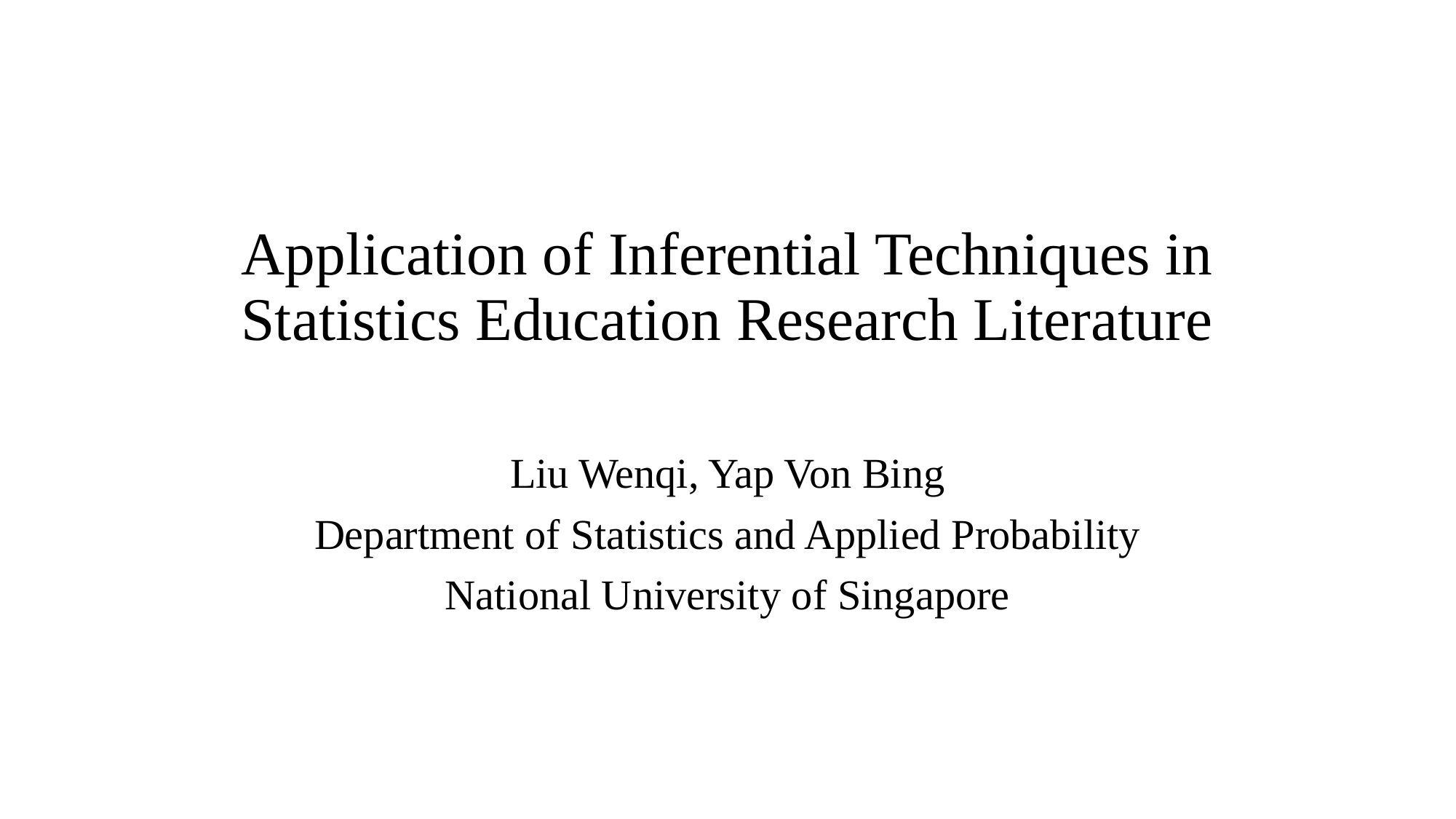

# Application of Inferential Techniques in Statistics Education Research Literature

Liu Wenqi, Yap Von Bing
Department of Statistics and Applied Probability
National University of Singapore